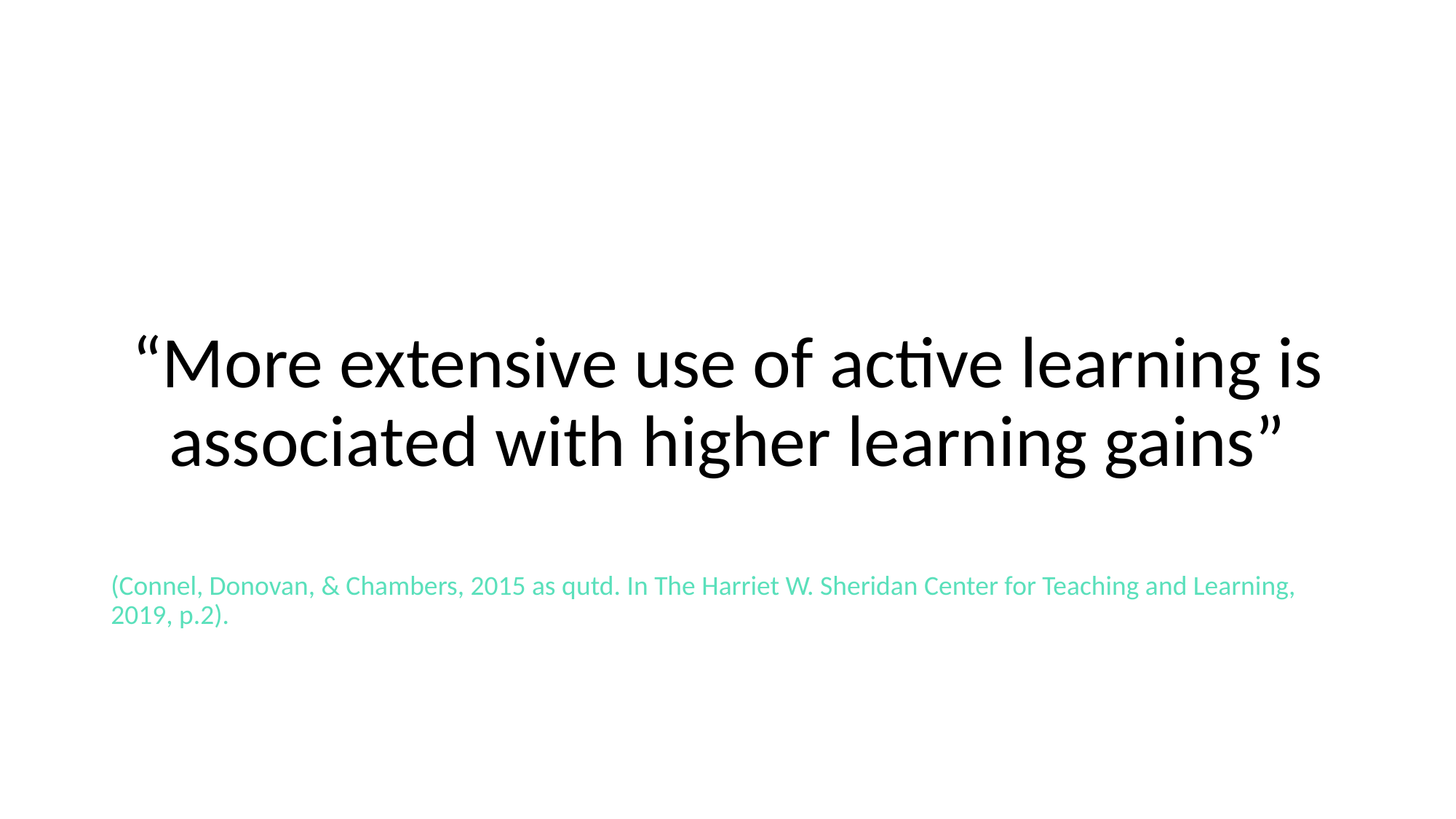

#
“More extensive use of active learning is associated with higher learning gains”

(Connel, Donovan, & Chambers, 2015 as qutd. In The Harriet W. Sheridan Center for Teaching and Learning, 2019, p.2).